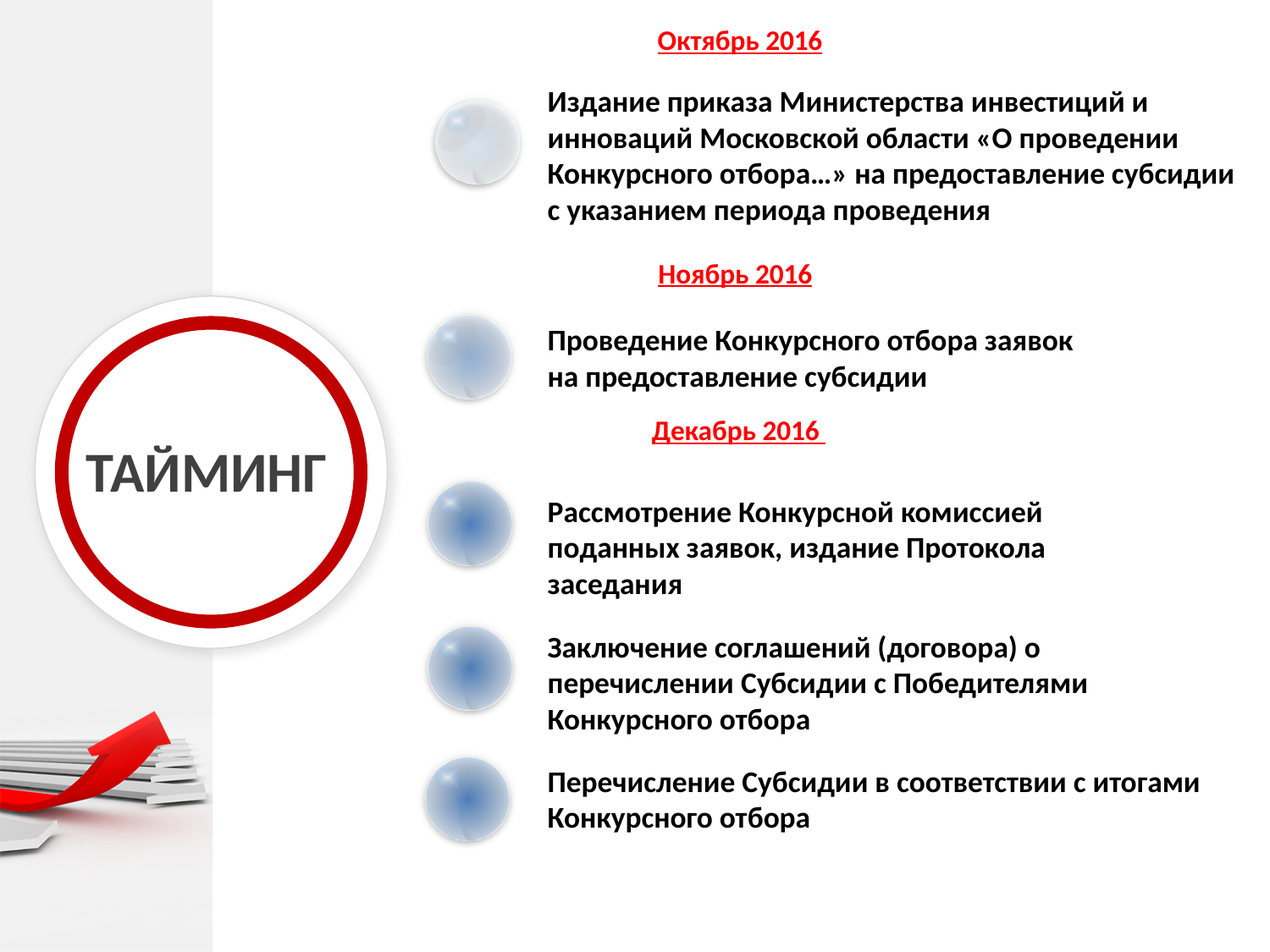

Октябрь 2016
Издание приказа Министерства инвестиций и инноваций Московской области «О проведении Конкурсного отбора…» на предоставление субсидии
с указанием периода проведения

Ноябрь 2016

Проведение Конкурсного отбора заявок
на предоставление субсидии

Декабрь 2016
ТАЙМИНГ

Рассмотрение Конкурсной комиссией
поданных заявок, издание Протокола
заседания
Заключение соглашений (договора) о перечислении Субсидии с Победителями Конкурсного отбора

Перечисление Субсидии в соответствии с итогами Конкурсного отбора